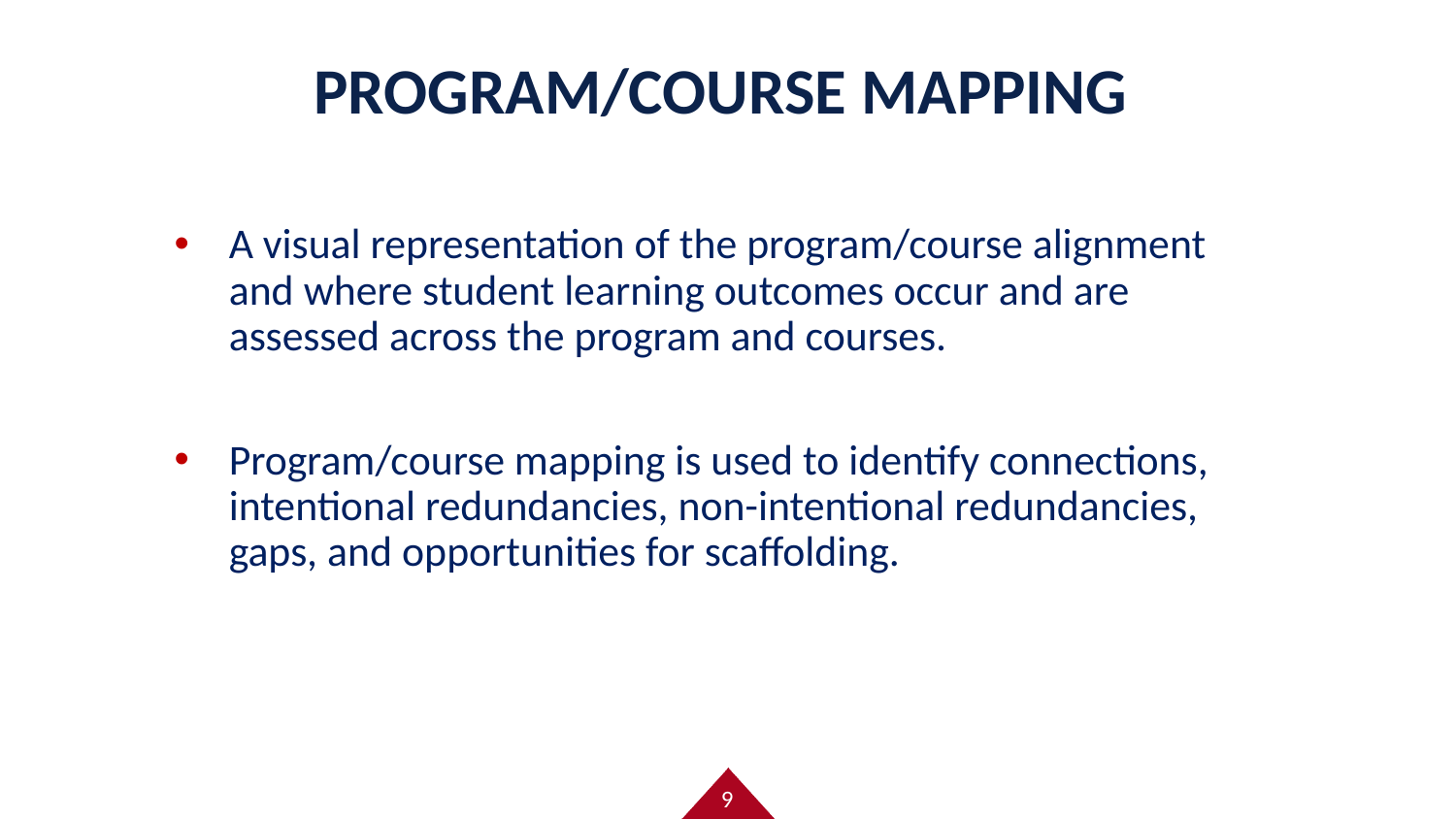

# PROGRAM/COURSE MAPPING
A visual representation of the program/course alignment and where student learning outcomes occur and are assessed across the program and courses.

Program/course mapping is used to identify connections, intentional redundancies, non-intentional redundancies, gaps, and opportunities for scaffolding.
9